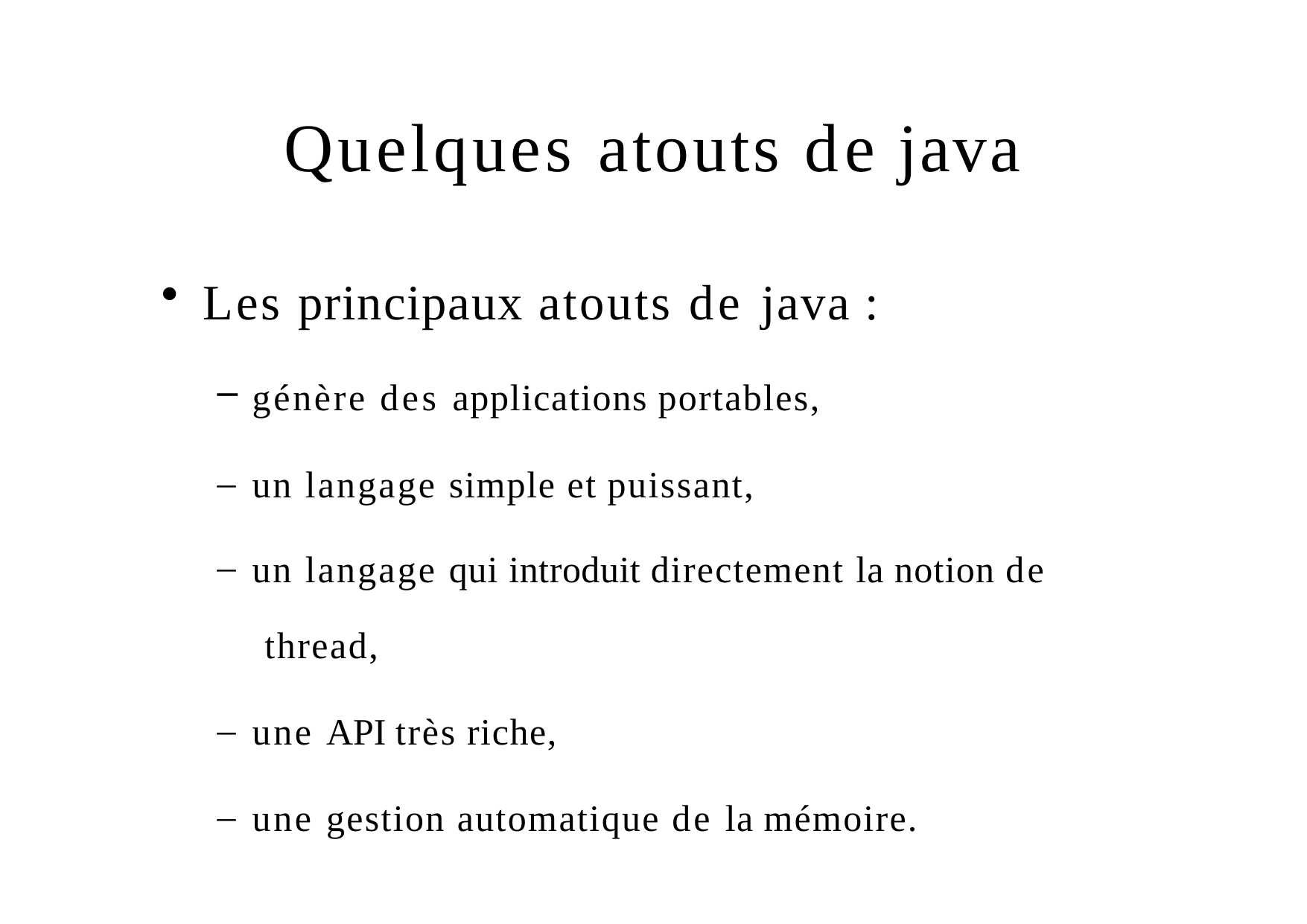

# Quelques atouts de java
Les principaux atouts de java :
génère des applications portables,

un langage simple et puissant,
un langage qui introduit directement la notion de  thread,

une API très riche,

une gestion automatique de la mémoire.